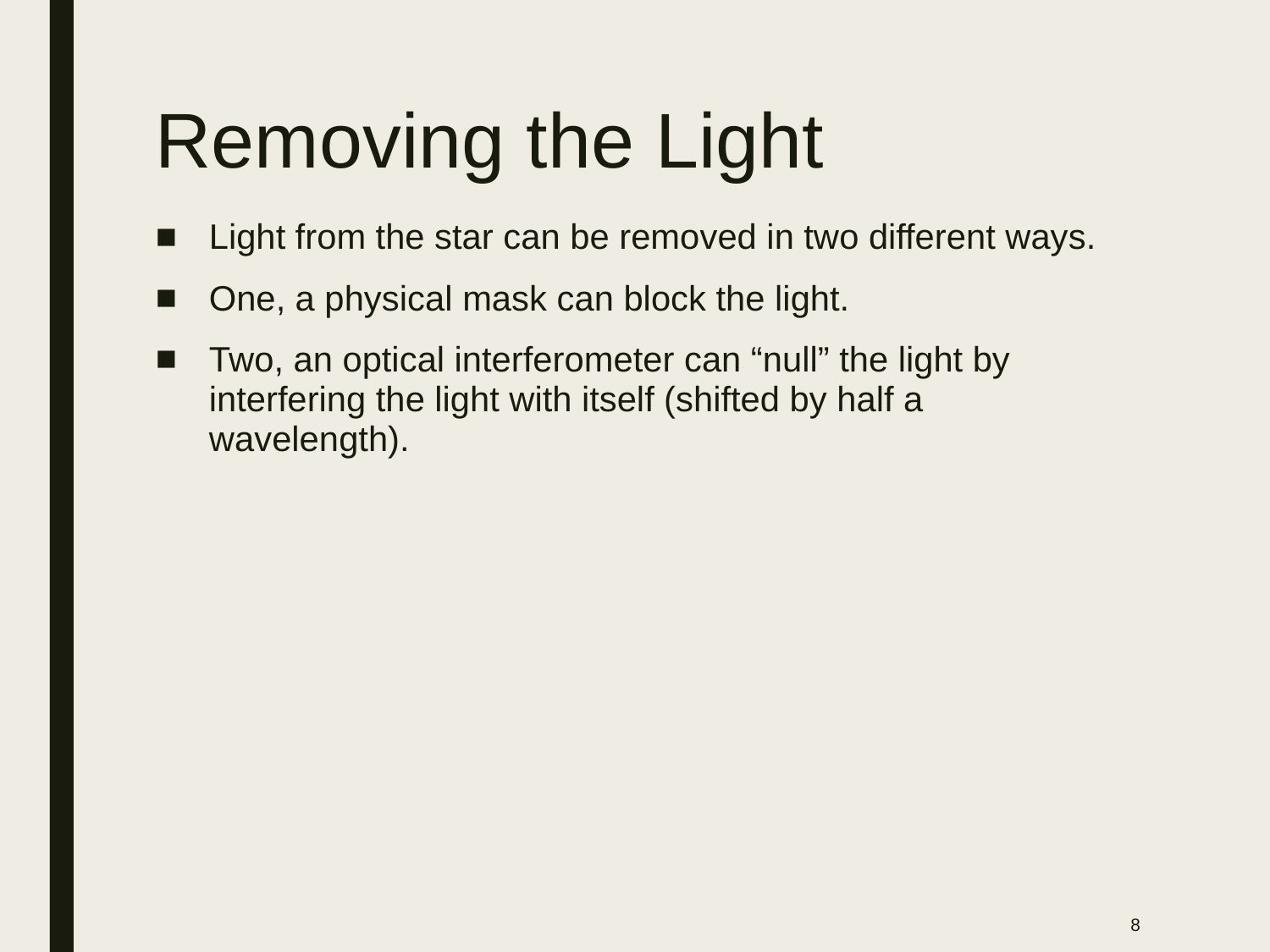

# Removing the Light
Light from the star can be removed in two different ways.
One, a physical mask can block the light.
Two, an optical interferometer can “null” the light by interfering the light with itself (shifted by half a wavelength).
8